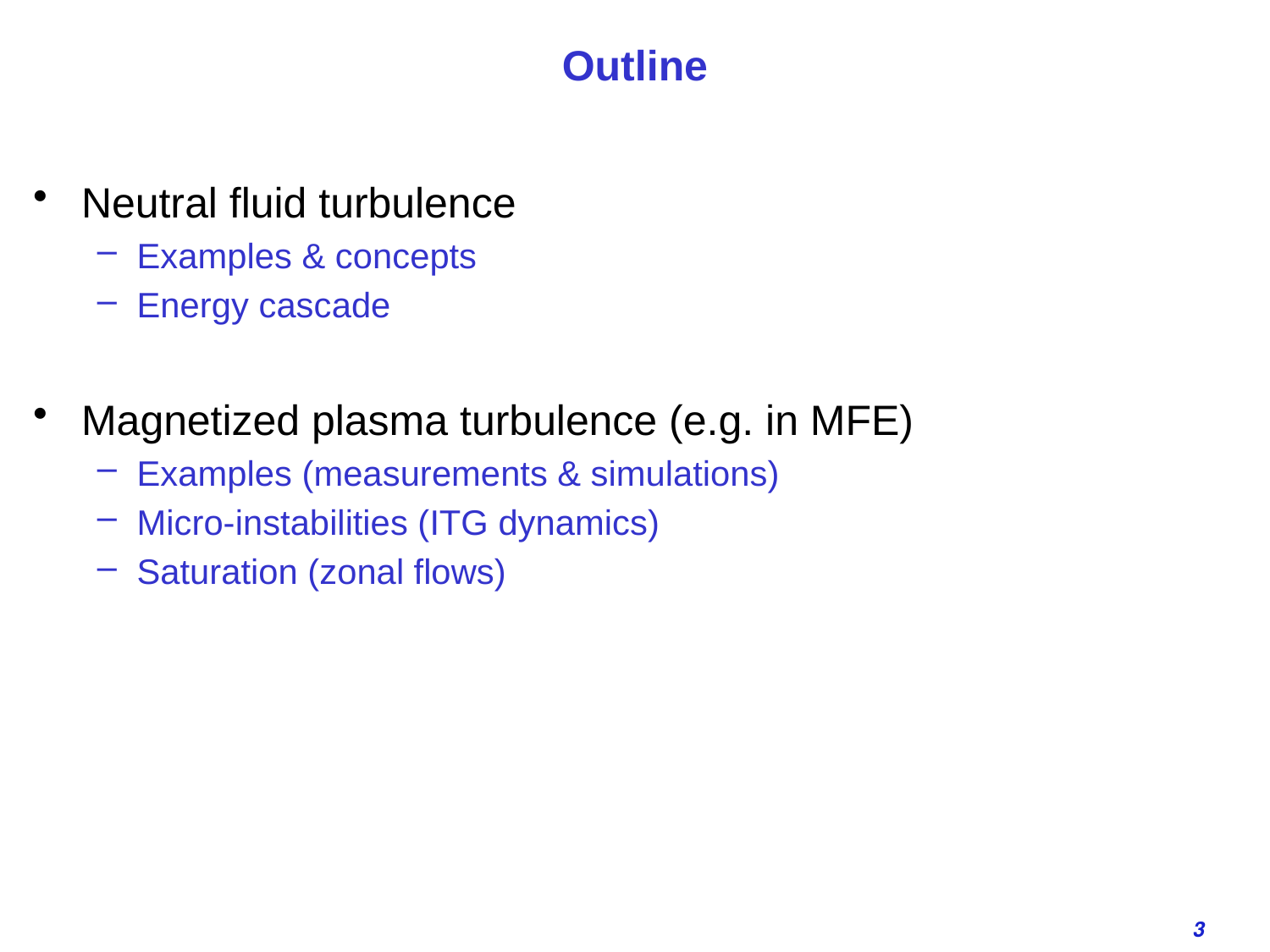

# Outline
Neutral fluid turbulence
Examples & concepts
Energy cascade

Magnetized plasma turbulence (e.g. in MFE)
Examples (measurements & simulations)
Micro-instabilities (ITG dynamics)
Saturation (zonal flows)